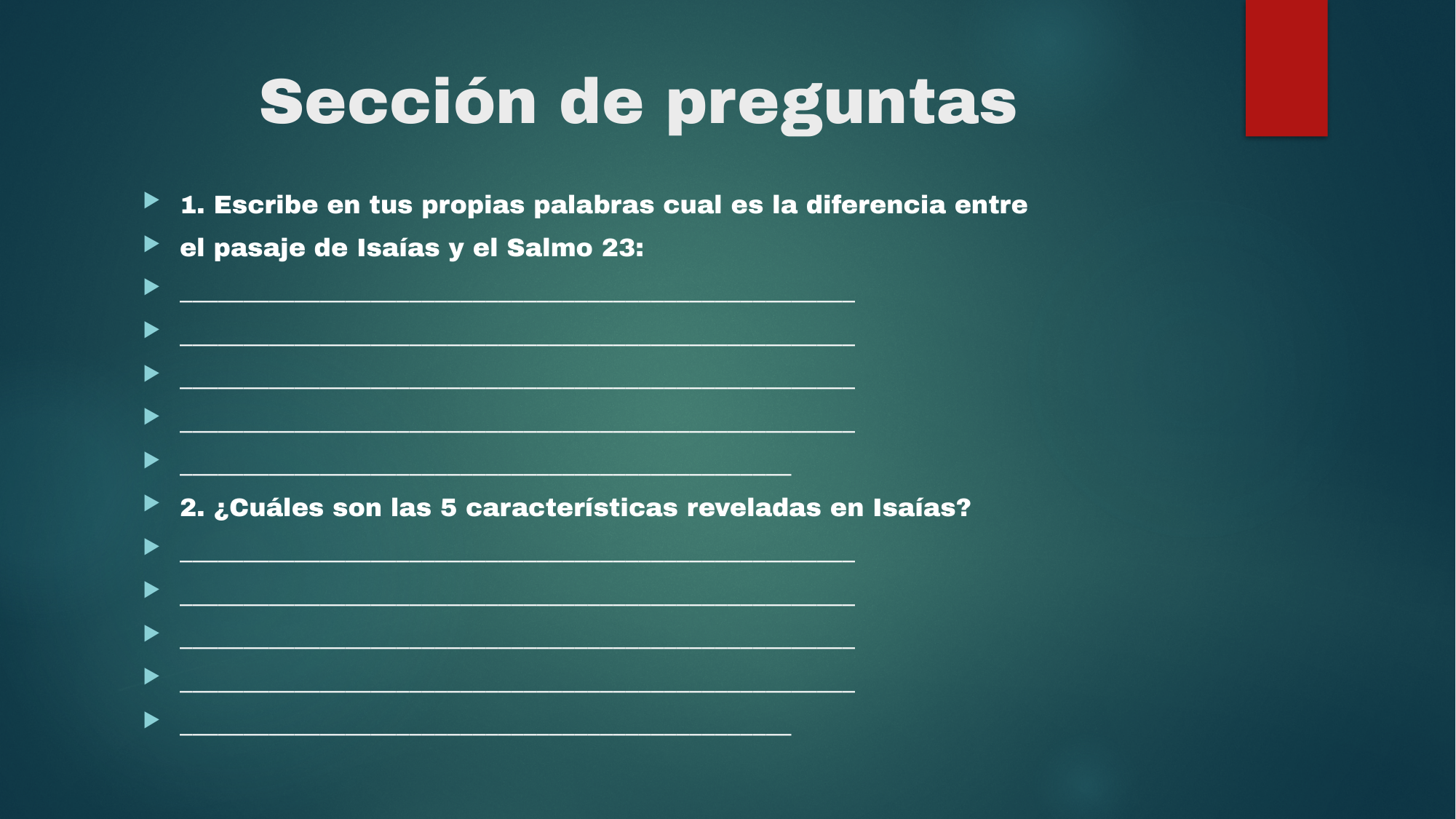

# Sección de preguntas
1. Escribe en tus propias palabras cual es la diferencia entre
el pasaje de Isaías y el Salmo 23:
_____________________________________________________
_____________________________________________________
_____________________________________________________
_____________________________________________________
________________________________________________
2. ¿Cuáles son las 5 características reveladas en Isaías?
_____________________________________________________
_____________________________________________________
_____________________________________________________
_____________________________________________________
________________________________________________